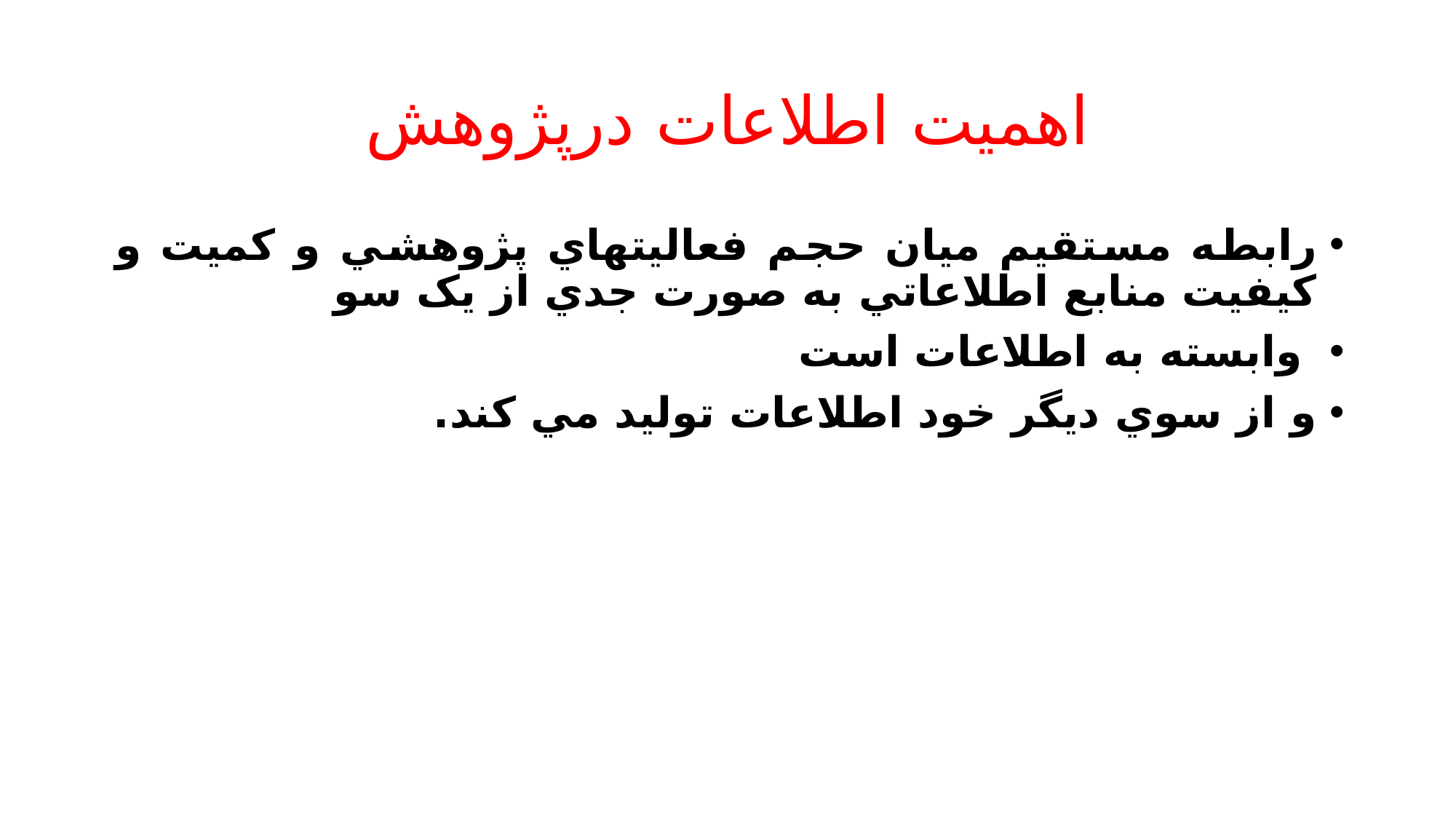

# اهمیت اطلاعات درپژوهش
رابطه مستقيم ميان حجم فعاليتهاي پژوهشي و کميت و کيفيت منابع اطلاعاتي به صورت جدي از يک سو
 وابسته به اطلاعات است
و از سوي ديگر خود اطلاعات توليد مي کند.